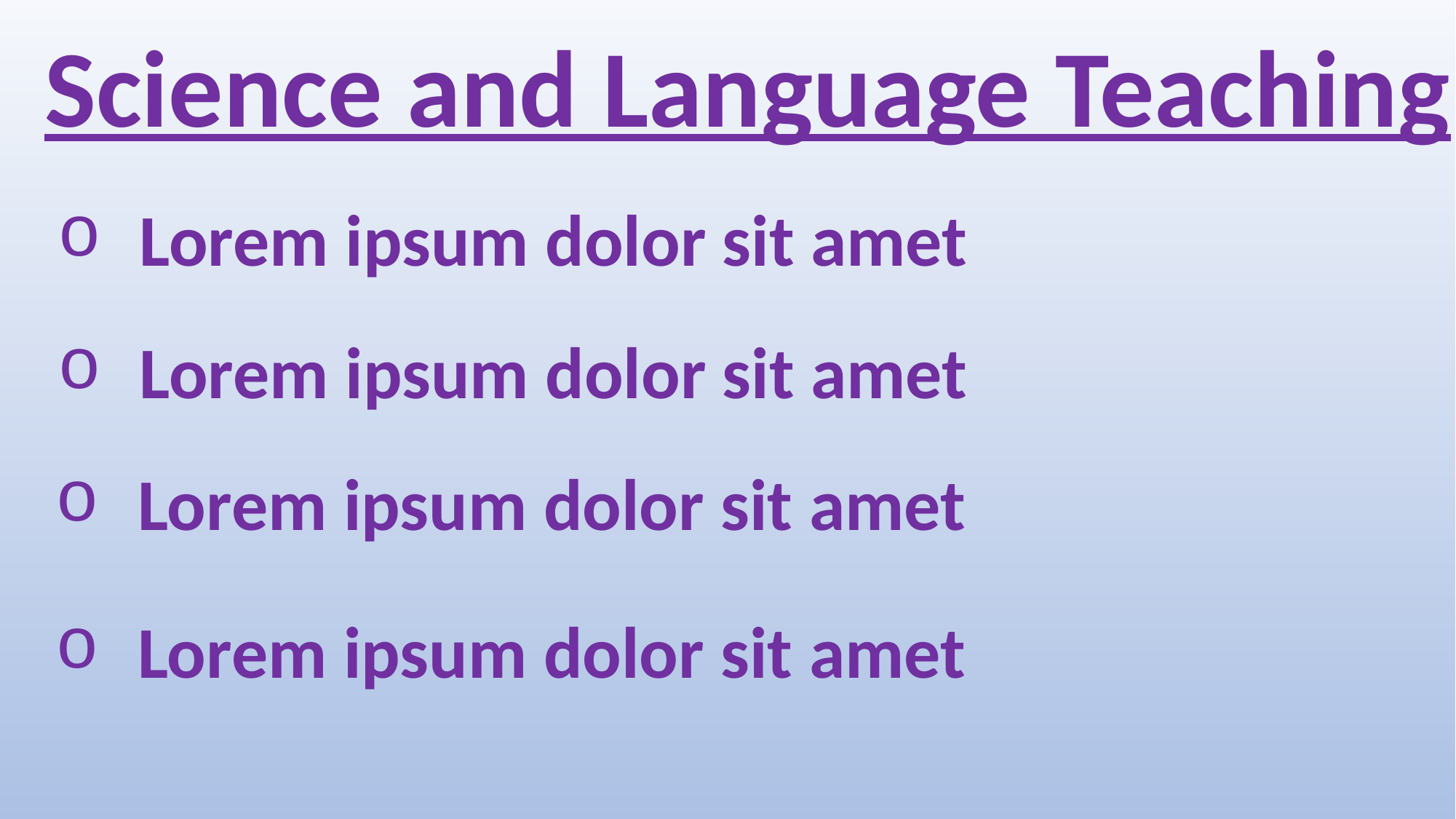

Science and Language Teaching

Lorem ipsum dolor sit amet

Lorem ipsum dolor sit amet

Lorem ipsum dolor sit amet

Lorem ipsum dolor sit amet